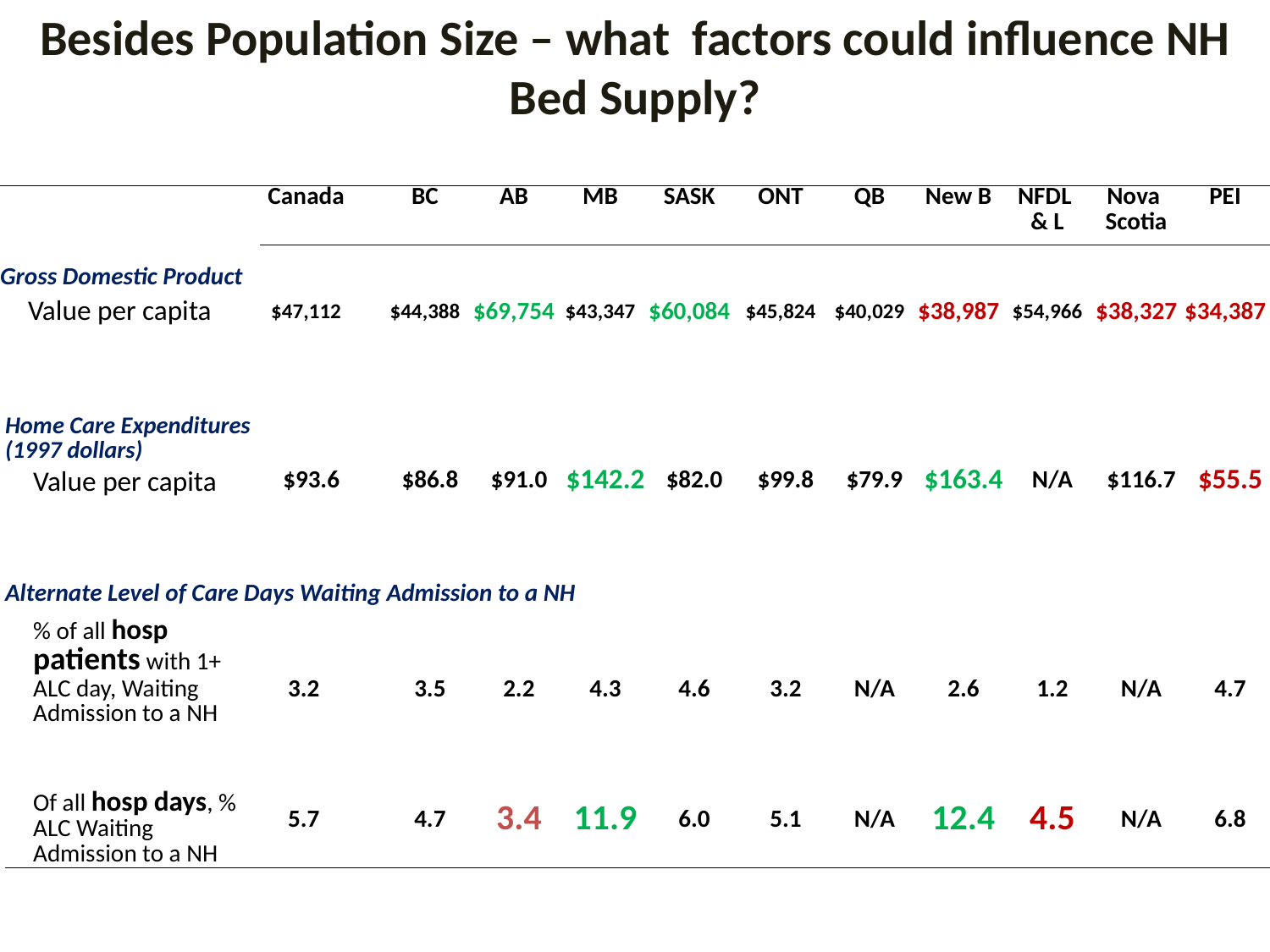

Besides Population Size – what  factors could influence NH Bed Supply?
|  |  | Canada |  | BC | AB | MB | SASK | ONT | QB | New B | NFDL & L | Nova Scotia | PEI |
| --- | --- | --- | --- | --- | --- | --- | --- | --- | --- | --- | --- | --- | --- |
| Gross Domestic Product |  |  |  |  |  |  |  |  |  |  |  |  |  |
|  | Value per capita | $47,112 |  | $44,388 | $69,754 | $43,347 | $60,084 | $45,824 | $40,029 | $38,987 | $54,966 | $38,327 | $34,387 |
| Home Care Expenditures (1997 dollars) |  |  |  |  |  |  |  |  |  |  |  |  |  |
| --- | --- | --- | --- | --- | --- | --- | --- | --- | --- | --- | --- | --- | --- |
|  |  |  |  |  |  |  |  |  |  |  |  |  |  |
|  | Value per capita | $93.6 |  | $86.8 | $91.0 | $142.2 | $82.0 | $99.8 | $79.9 | $163.4 | N/A | $116.7 | $55.5 |
| Alternate Level of Care Days Waiting Admission to a NH |  |  |  |  |  |  |  |  |  |  |  |  |  |
| --- | --- | --- | --- | --- | --- | --- | --- | --- | --- | --- | --- | --- | --- |
|  | % of all hosp patients with 1+ ALC day, Waiting Admission to a NH | 3.2 |  | 3.5 | 2.2 | 4.3 | 4.6 | 3.2 | N/A | 2.6 | 1.2 | N/A | 4.7 |
|  |  |  |  |  |  |  |  |  |  |  |  |  |  |
|  | Of all hosp days, % ALC Waiting Admission to a NH | 5.7 |  | 4.7 | 3.4 | 11.9 | 6.0 | 5.1 | N/A | 12.4 | 4.5 | N/A | 6.8 |
|  |  |  |  |  |  |  |  |  |  |  |  |  |  |